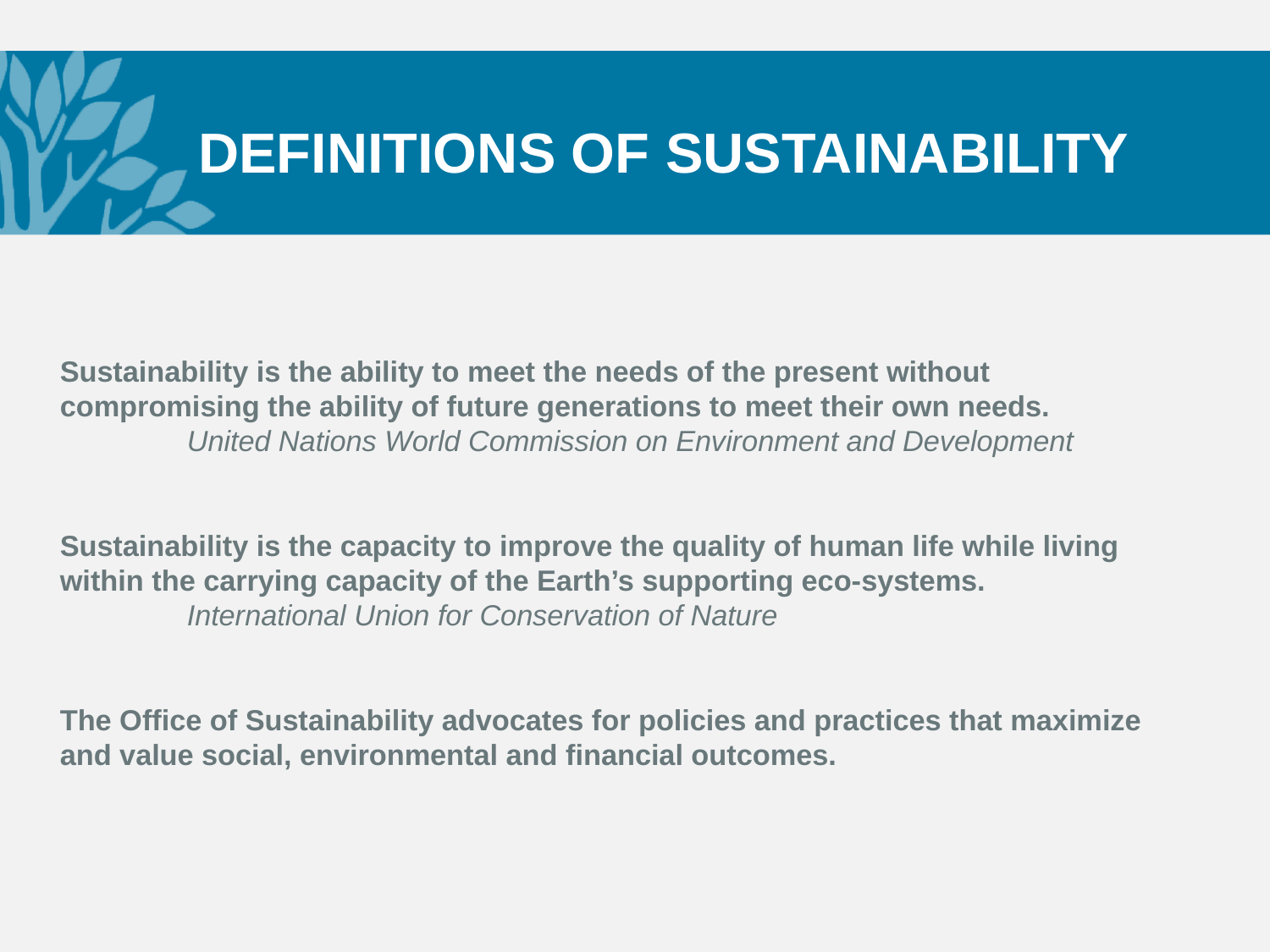

# DEFINITIONS OF SUSTAINABILITY
Sustainability is the ability to meet the needs of the present without compromising the ability of future generations to meet their own needs.
	United Nations World Commission on Environment and Development

Sustainability is the capacity to improve the quality of human life while living within the carrying capacity of the Earth’s supporting eco-systems.
	International Union for Conservation of Nature

The Office of Sustainability advocates for policies and practices that maximize and value social, environmental and financial outcomes.